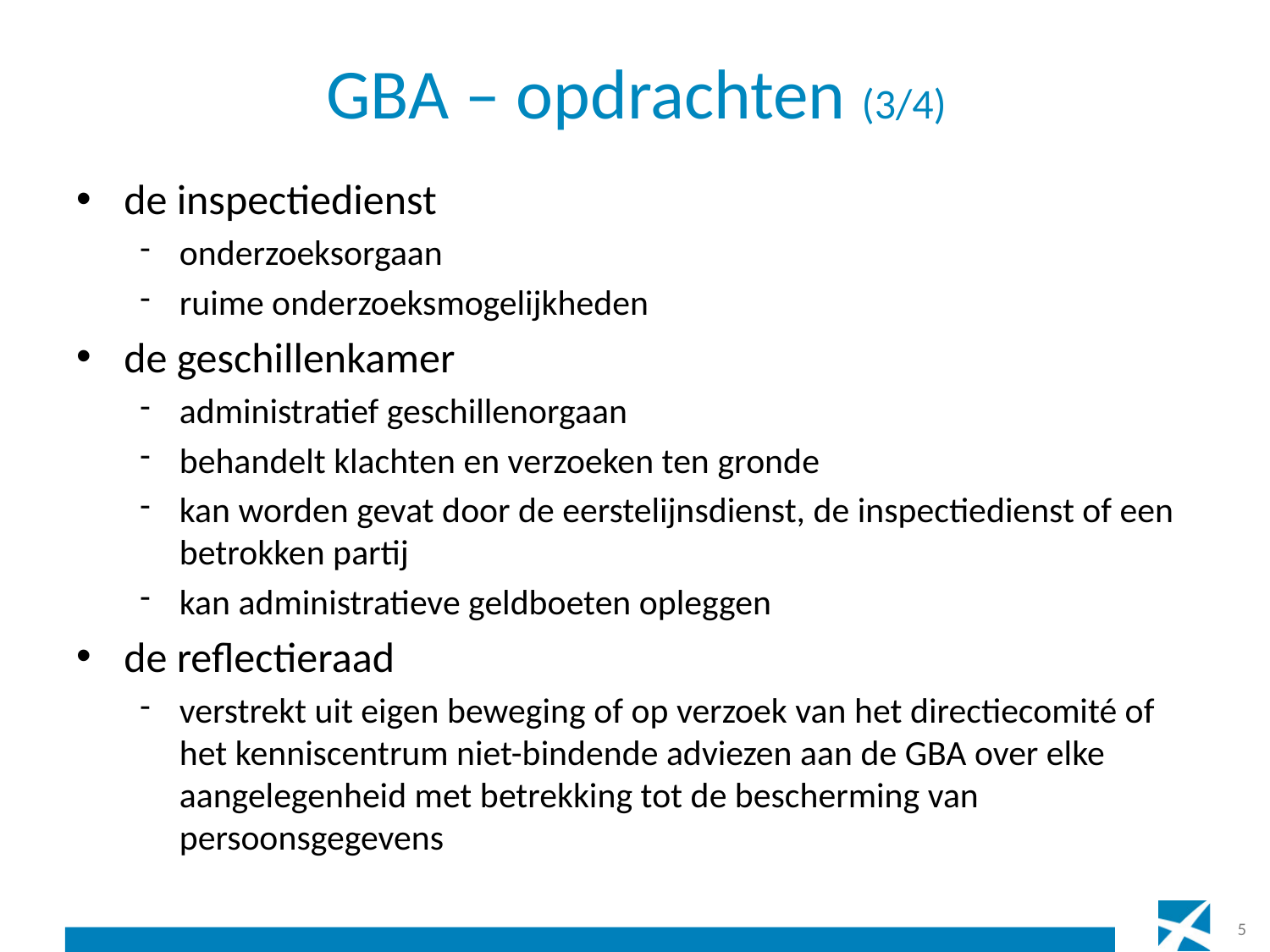

# GBA – opdrachten (3/4)
de inspectiedienst
onderzoeksorgaan
ruime onderzoeksmogelijkheden
de geschillenkamer
administratief geschillenorgaan
behandelt klachten en verzoeken ten gronde
kan worden gevat door de eerstelijnsdienst, de inspectiedienst of een betrokken partij
kan administratieve geldboeten opleggen
de reflectieraad
verstrekt uit eigen beweging of op verzoek van het directiecomité of het kenniscentrum niet-bindende adviezen aan de GBA over elke aangelegenheid met betrekking tot de bescherming van persoonsgegevens
5